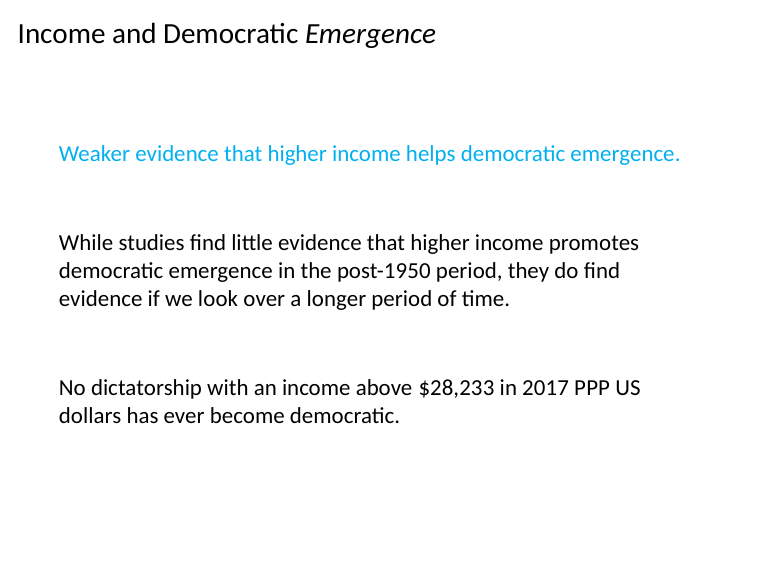

# Income and Democratic Emergence
Weaker evidence that higher income helps democratic emergence.

While studies find little evidence that higher income promotes democratic emergence in the post-1950 period, they do find evidence if we look over a longer period of time.

No dictatorship with an income above $28,233 in 2017 PPP US dollars has ever become democratic.